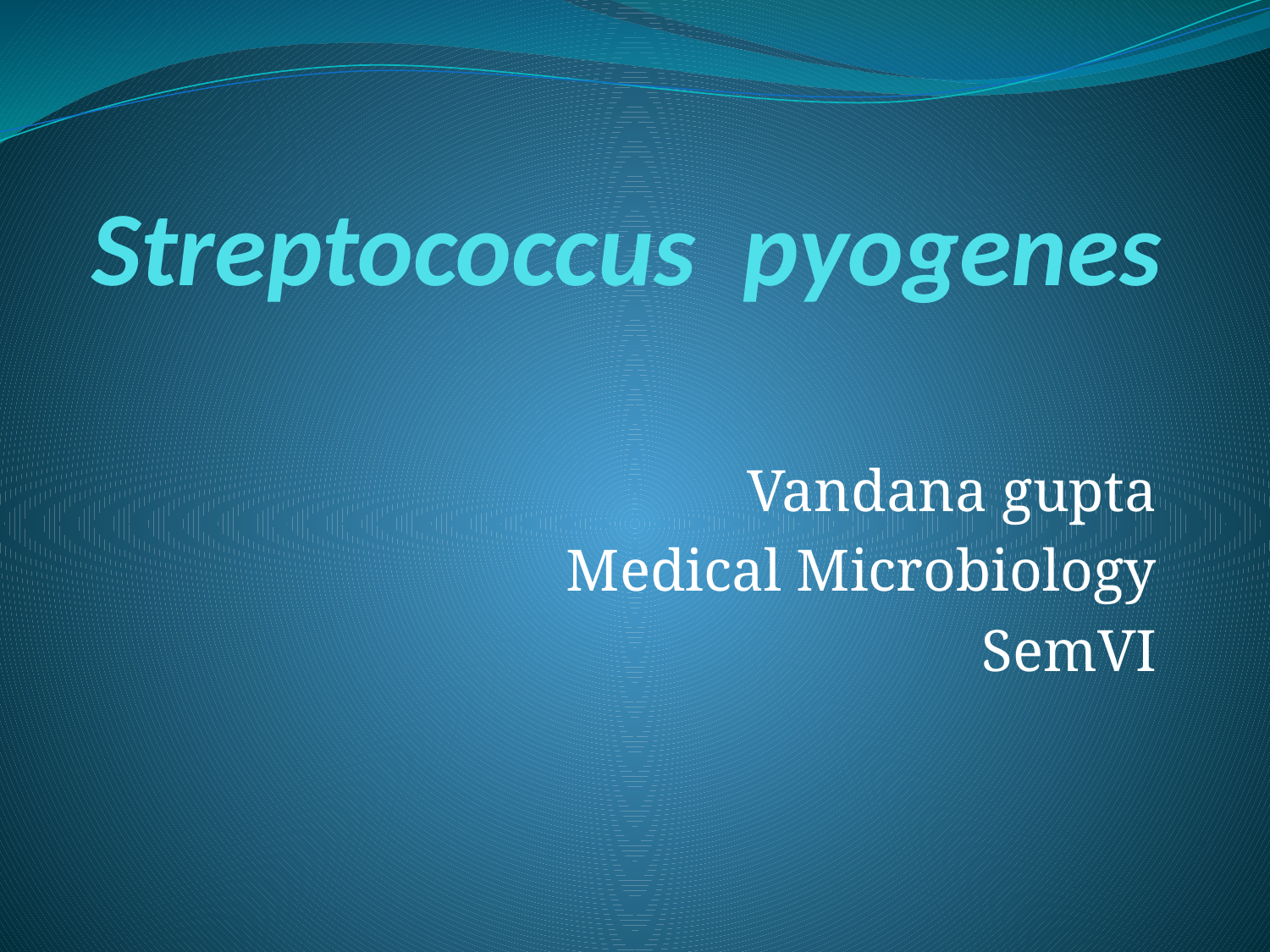

# Streptococcus  pyogenes
Vandana gupta
Medical Microbiology
SemVI